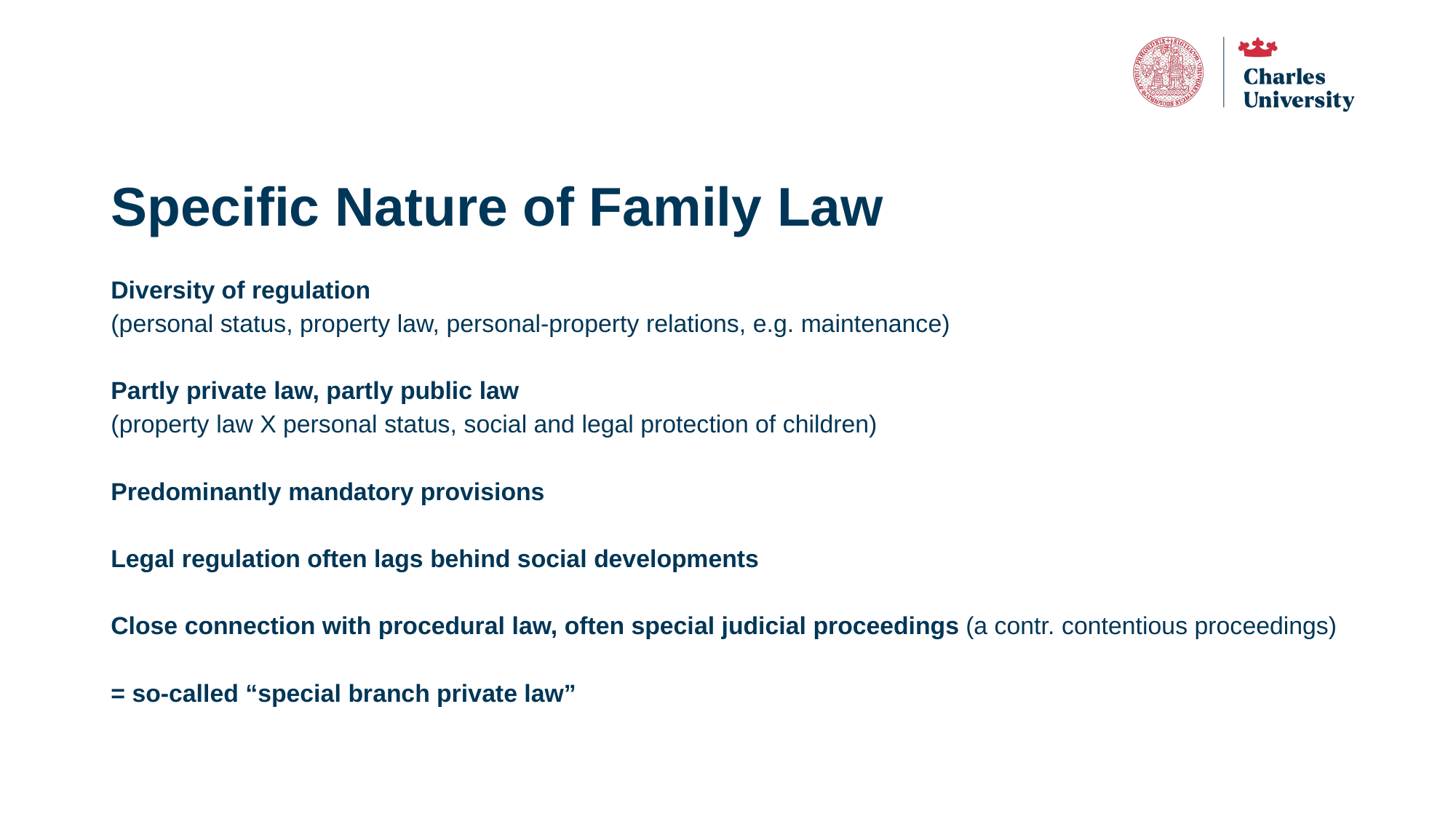

# Specific Nature of Family Law
Diversity of regulation
(personal status, property law, personal-property relations, e.g. maintenance)

Partly private law, partly public law
(property law X personal status, social and legal protection of children)

Predominantly mandatory provisions

Legal regulation often lags behind social developments

Close connection with procedural law, often special judicial proceedings (a contr. contentious proceedings)

= so-called “special branch private law”